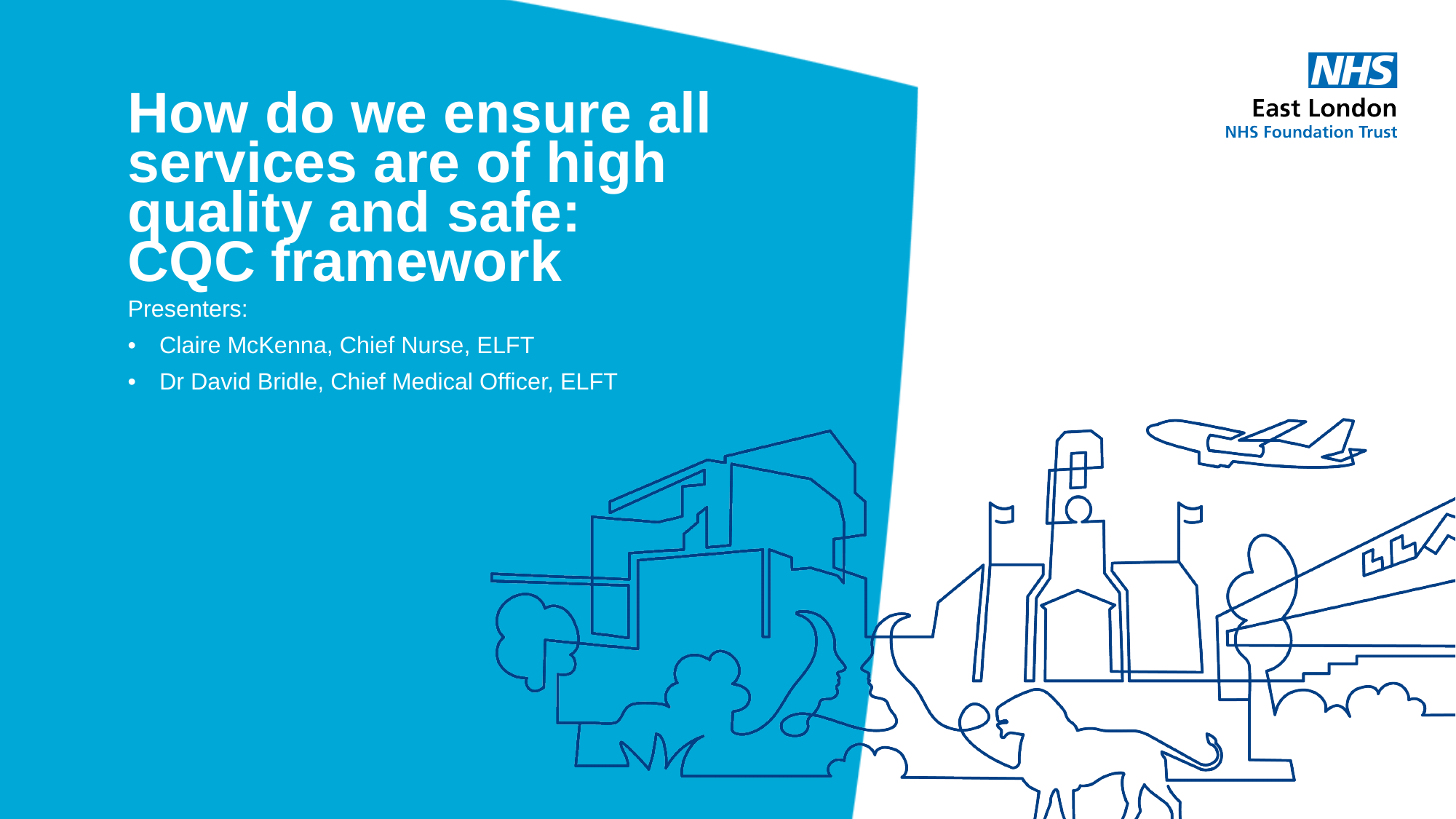

How do we ensure all services are of high quality and safe:
CQC framework
Presenters:
Claire McKenna, Chief Nurse, ELFT
Dr David Bridle, Chief Medical Officer, ELFT